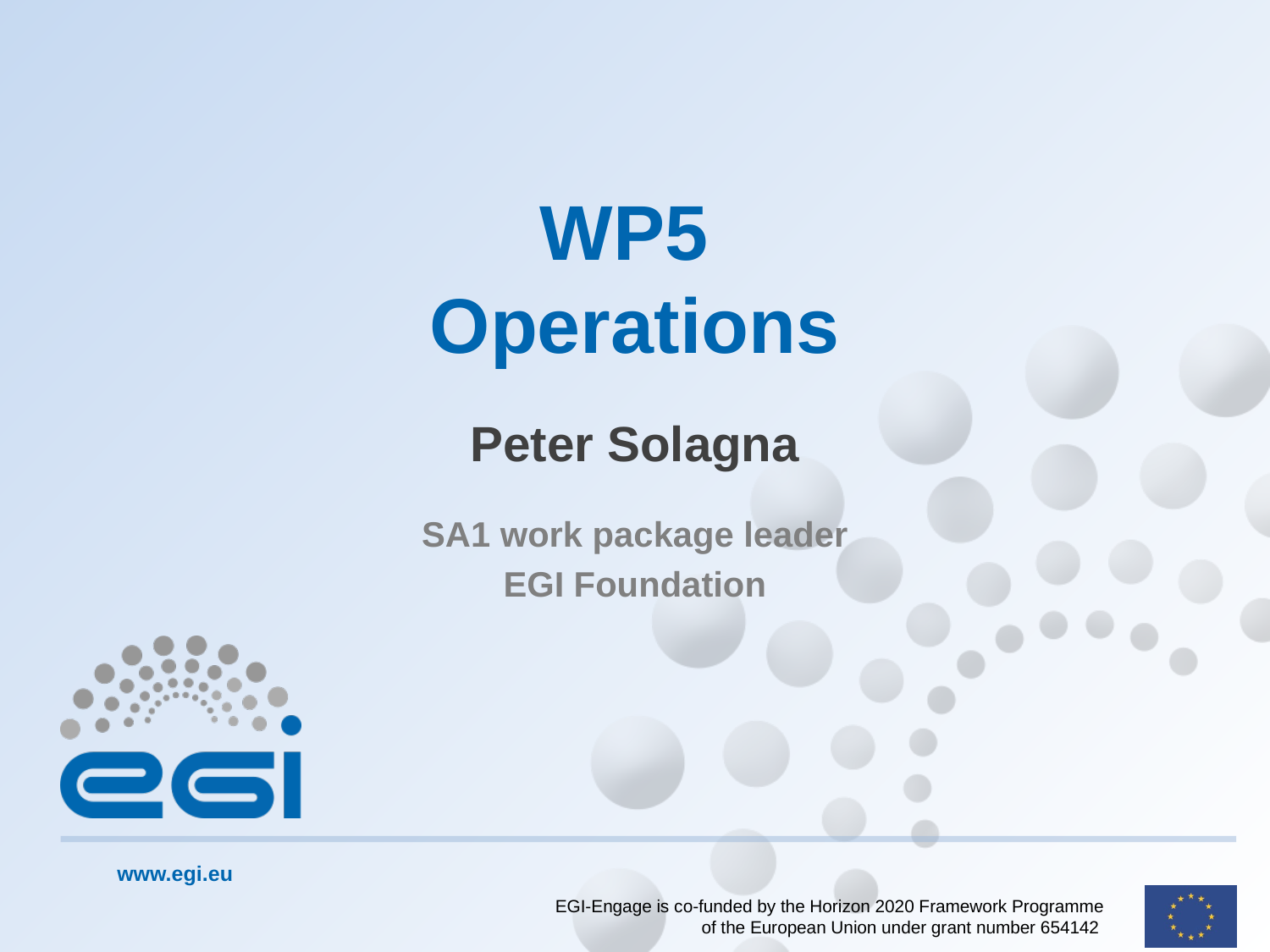

# WP5 Operations
Peter Solagna
SA1 work package leader
EGI Foundation